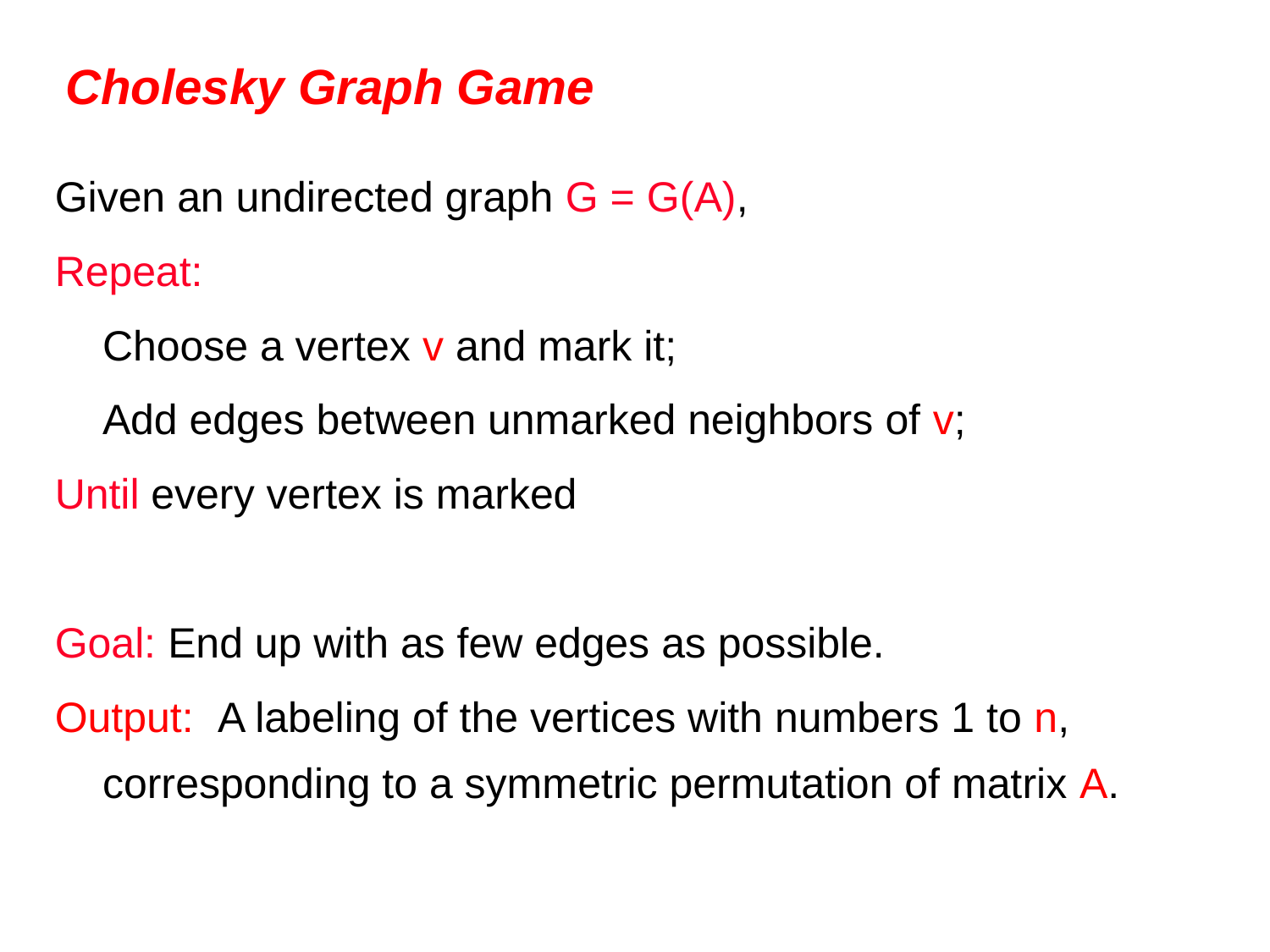

# Cholesky Graph Game
Given an undirected graph G = G(A),
Repeat:
	Choose a vertex v and mark it;
	Add edges between unmarked neighbors of v;
Until every vertex is marked

Goal: End up with as few edges as possible.
Output:  A labeling of the vertices with numbers 1 to n, corresponding to a symmetric permutation of matrix A.